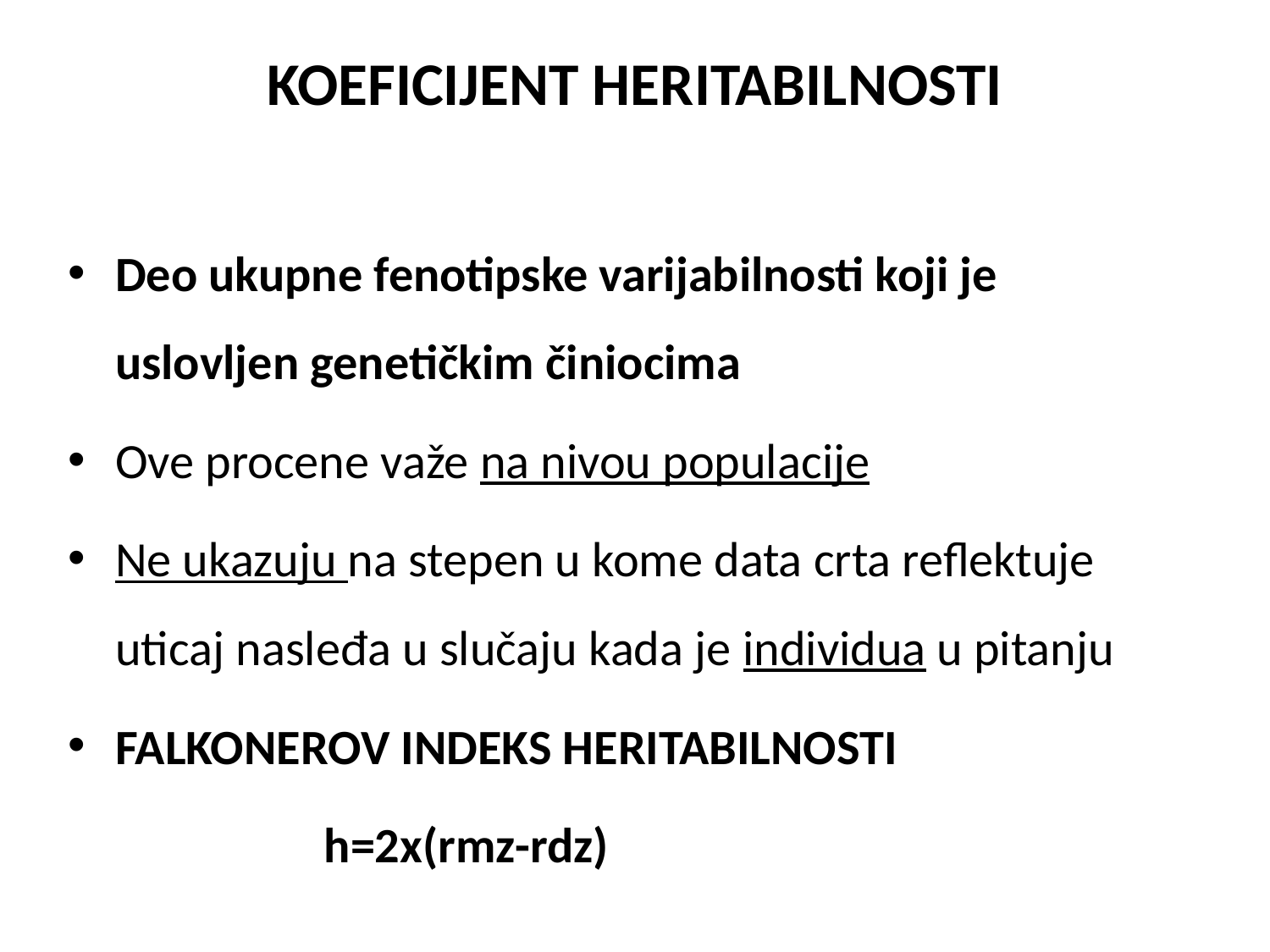

# KOEFICIJENT HERITABILNOSTI
Deo ukupne fenotipske varijabilnosti koji je uslovljen genetičkim činiocima
Ove procene važe na nivou populacije
Ne ukazuju na stepen u kome data crta reflektuje uticaj nasleđa u slučaju kada je individua u pitanju
FALKONEROV INDEKS HERITABILNOSTI
                      h=2x(rmz-rdz)